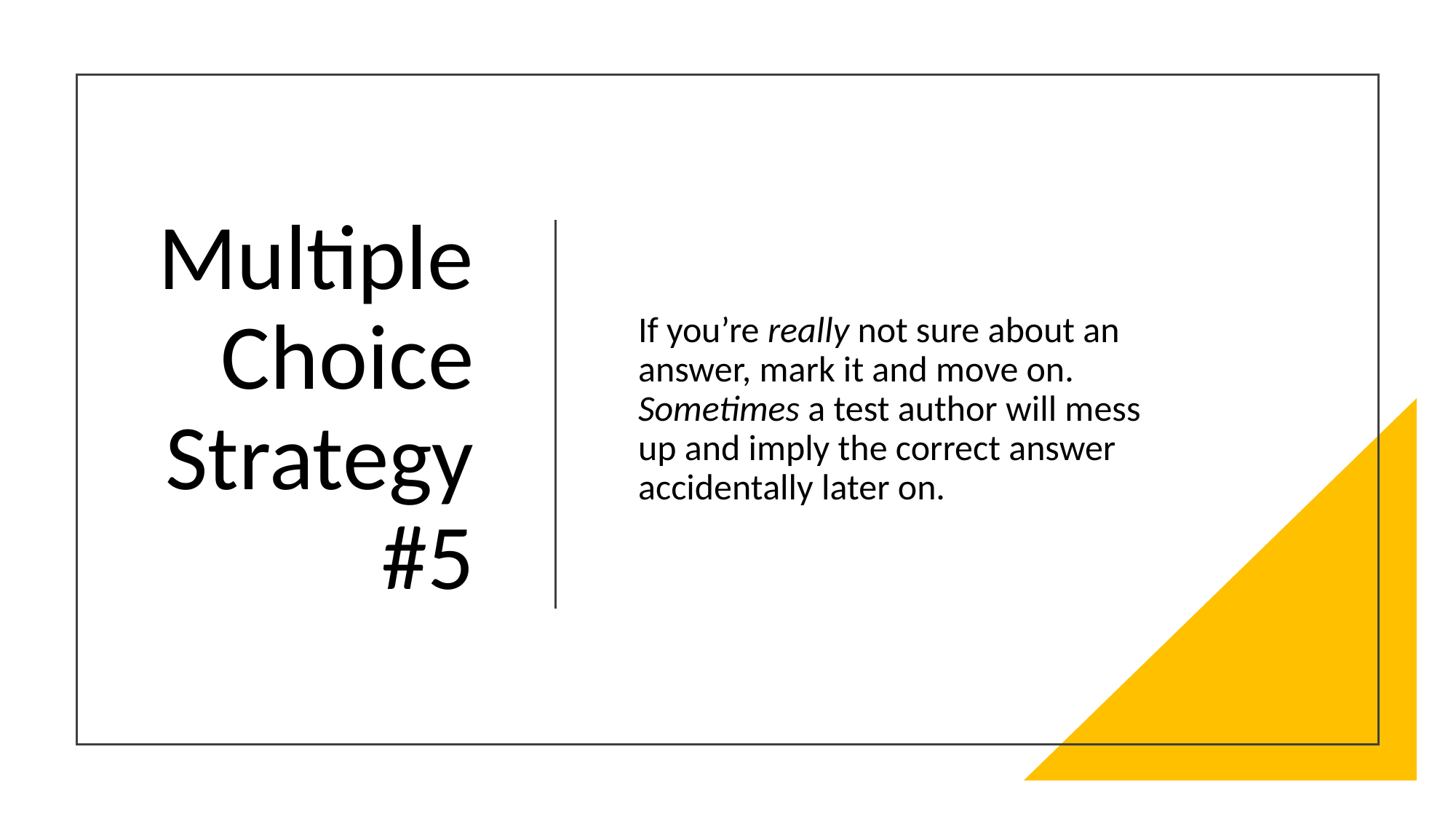

# Multiple Choice Strategy #5
If you’re really not sure about an answer, mark it and move on. Sometimes a test author will mess up and imply the correct answer accidentally later on.